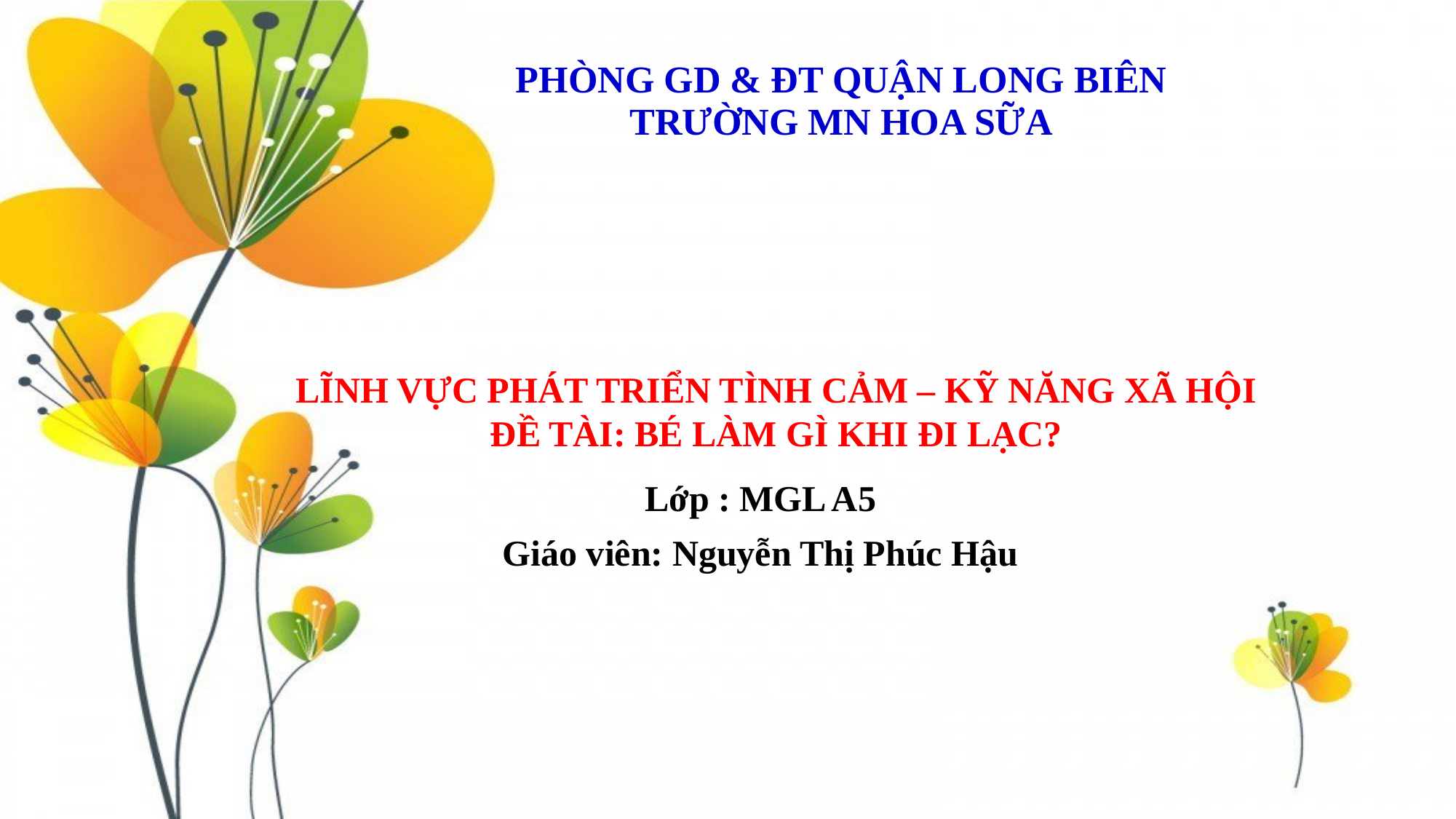

| PHÒNG GD & ĐT QUẬN LONG BIÊN TRƯỜNG MN HOA SỮA |
| --- |
LĨNH VỰC PHÁT TRIỂN TÌNH CẢM – KỸ NĂNG XÃ HỘI
ĐỀ TÀI: BÉ LÀM GÌ KHI ĐI LẠC?
Lớp : MGL A5
Giáo viên: Nguyễn Thị Phúc Hậu